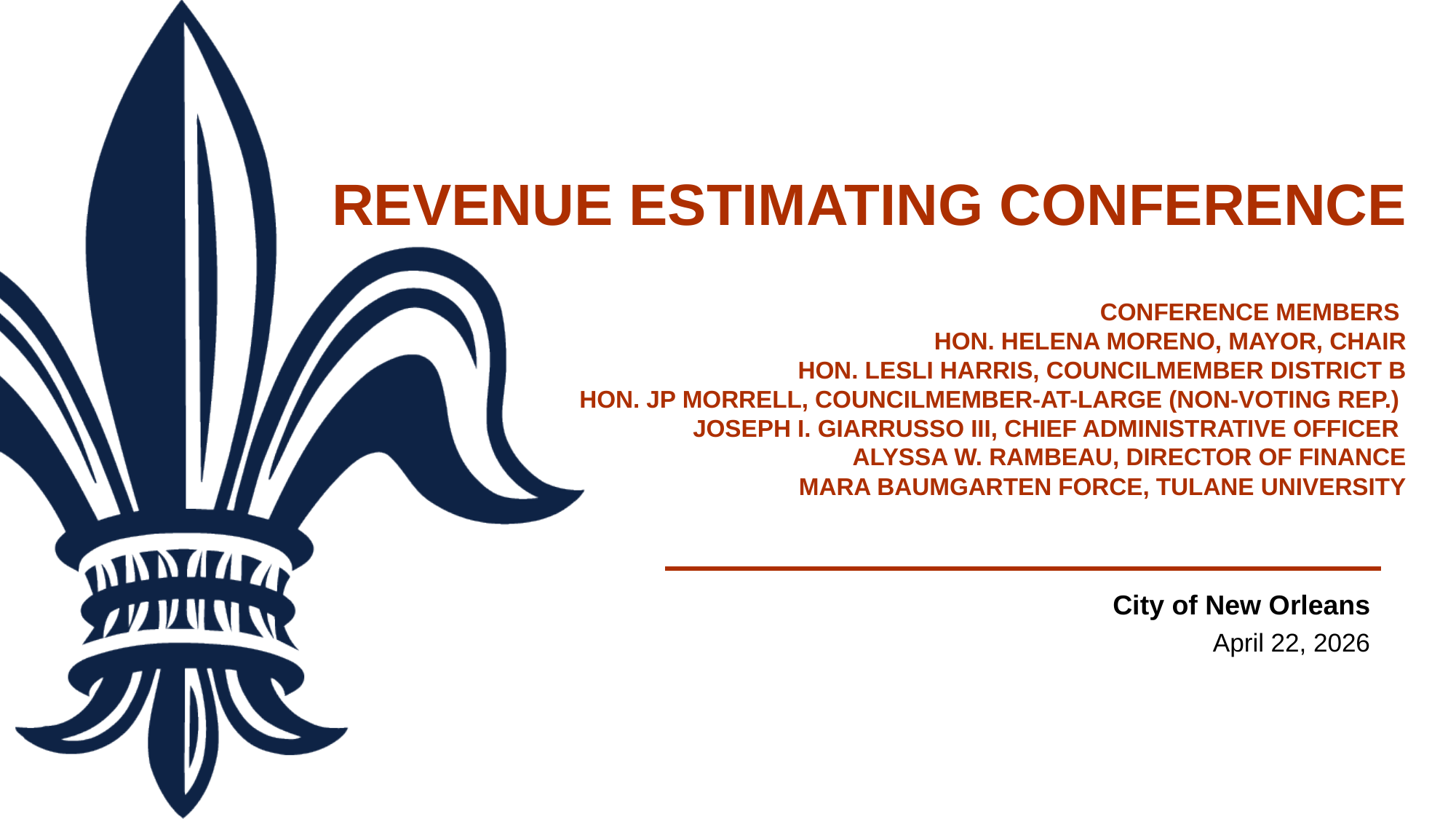

REVENUE ESTIMATING CONFERENCE
# CONFERENCE MEMBERS HON. HELENA MORENO, MAYOR, CHAIR HON. LESLI HARRIS, COUNCILMEMBER DISTRICT B HON. JP MORRELL, COUNCILMEMBER-AT-LARGE (NON-VOTING REP.) JOSEPH I. GIARRUSSO III, CHIEF ADMINISTRATIVE OFFICER ALYSSA W. RAMBEAU, DIRECTOR OF FINANCE MARA BAUMGARTEN FORCE, TULANE UNIVERSITY
April 22, 2026